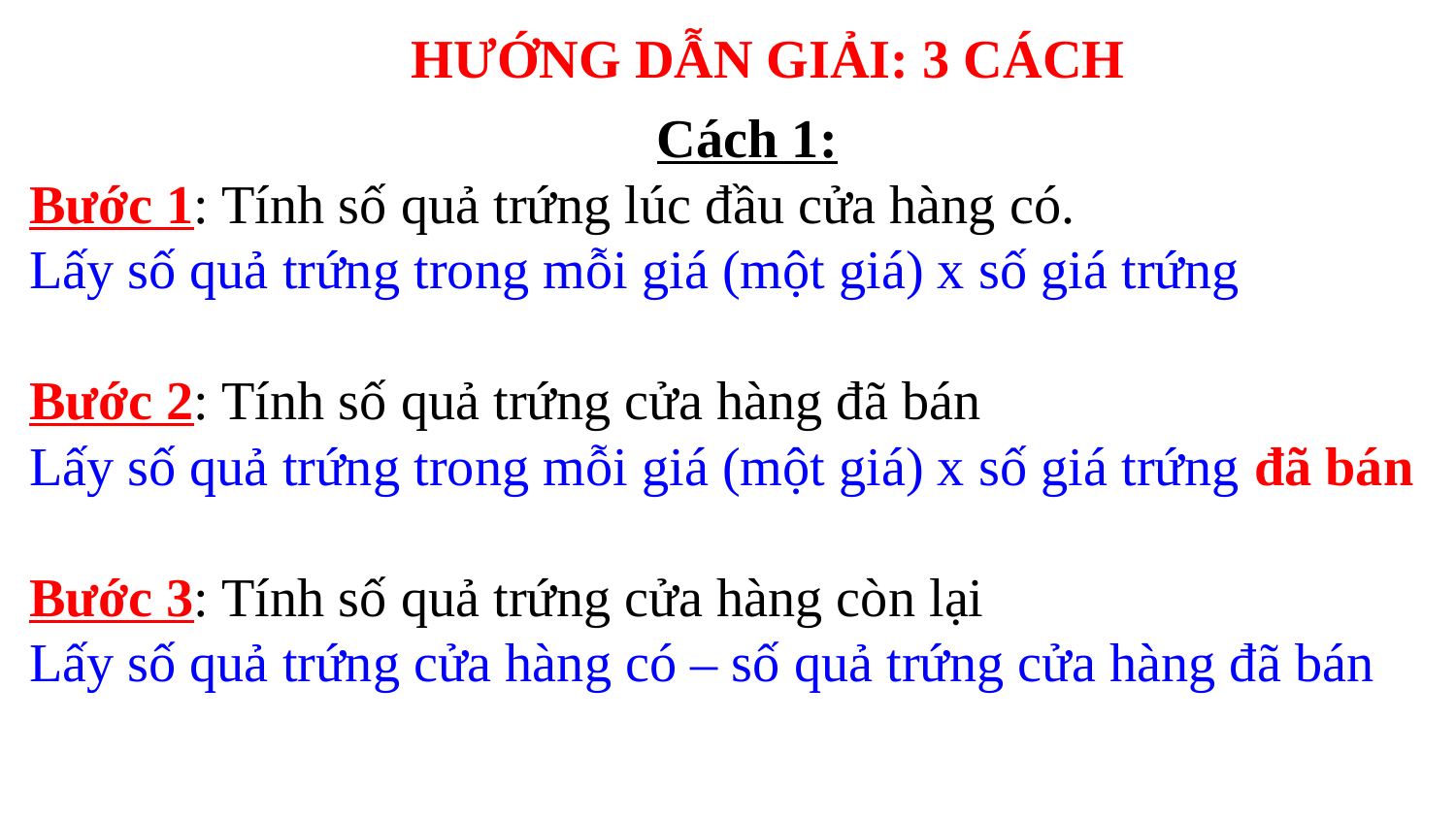

HƯỚNG DẪN GIẢI: 3 CÁCH
Cách 1:
Bước 1: Tính số quả trứng lúc đầu cửa hàng có.
Lấy số quả trứng trong mỗi giá (một giá) x số giá trứng

Bước 2: Tính số quả trứng cửa hàng đã bán
Lấy số quả trứng trong mỗi giá (một giá) x số giá trứng đã bán

Bước 3: Tính số quả trứng cửa hàng còn lại
Lấy số quả trứng cửa hàng có – số quả trứng cửa hàng đã bán